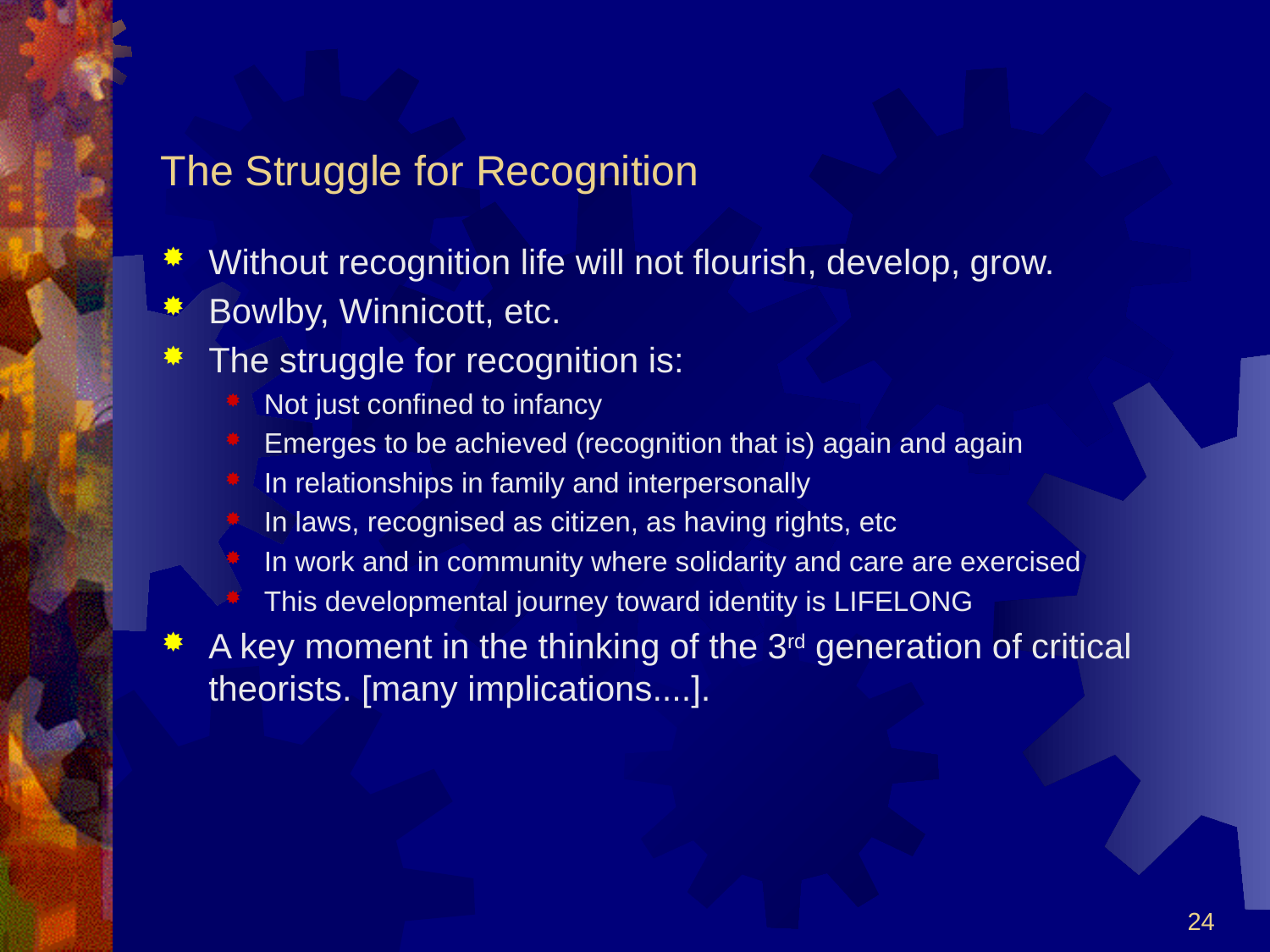

# The Struggle for Recognition
Without recognition life will not flourish, develop, grow.
Bowlby, Winnicott, etc.
The struggle for recognition is:
Not just confined to infancy
Emerges to be achieved (recognition that is) again and again
In relationships in family and interpersonally
In laws, recognised as citizen, as having rights, etc
In work and in community where solidarity and care are exercised
This developmental journey toward identity is LIFELONG
A key moment in the thinking of the 3rd generation of critical theorists. [many implications....].
24